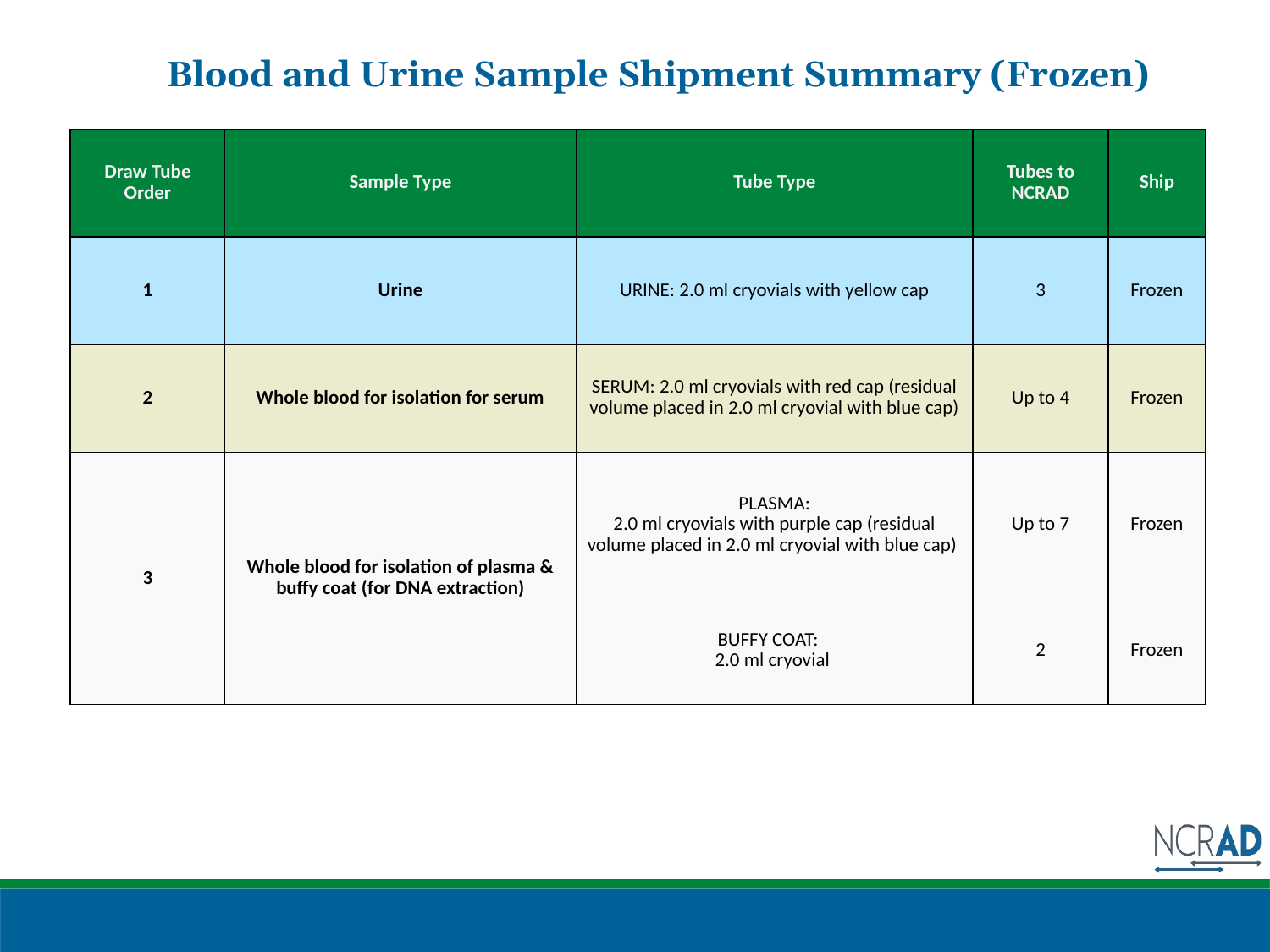

# Blood and Urine Sample Shipment Summary (Frozen)
| Draw Tube Order | Sample Type | Tube Type | Tubes to NCRAD | Ship |
| --- | --- | --- | --- | --- |
| 1 | Urine | URINE: 2.0 ml cryovials with yellow cap | 3 | Frozen |
| 2 | Whole blood for isolation for serum | SERUM: 2.0 ml cryovials with red cap (residual volume placed in 2.0 ml cryovial with blue cap) | Up to 4 | Frozen |
| 3 | Whole blood for isolation of plasma & buffy coat (for DNA extraction) | PLASMA: 2.0 ml cryovials with purple cap (residual volume placed in 2.0 ml cryovial with blue cap) | Up to 7 | Frozen |
|  |  | BUFFY COAT: 2.0 ml cryovial | 2 | Frozen |